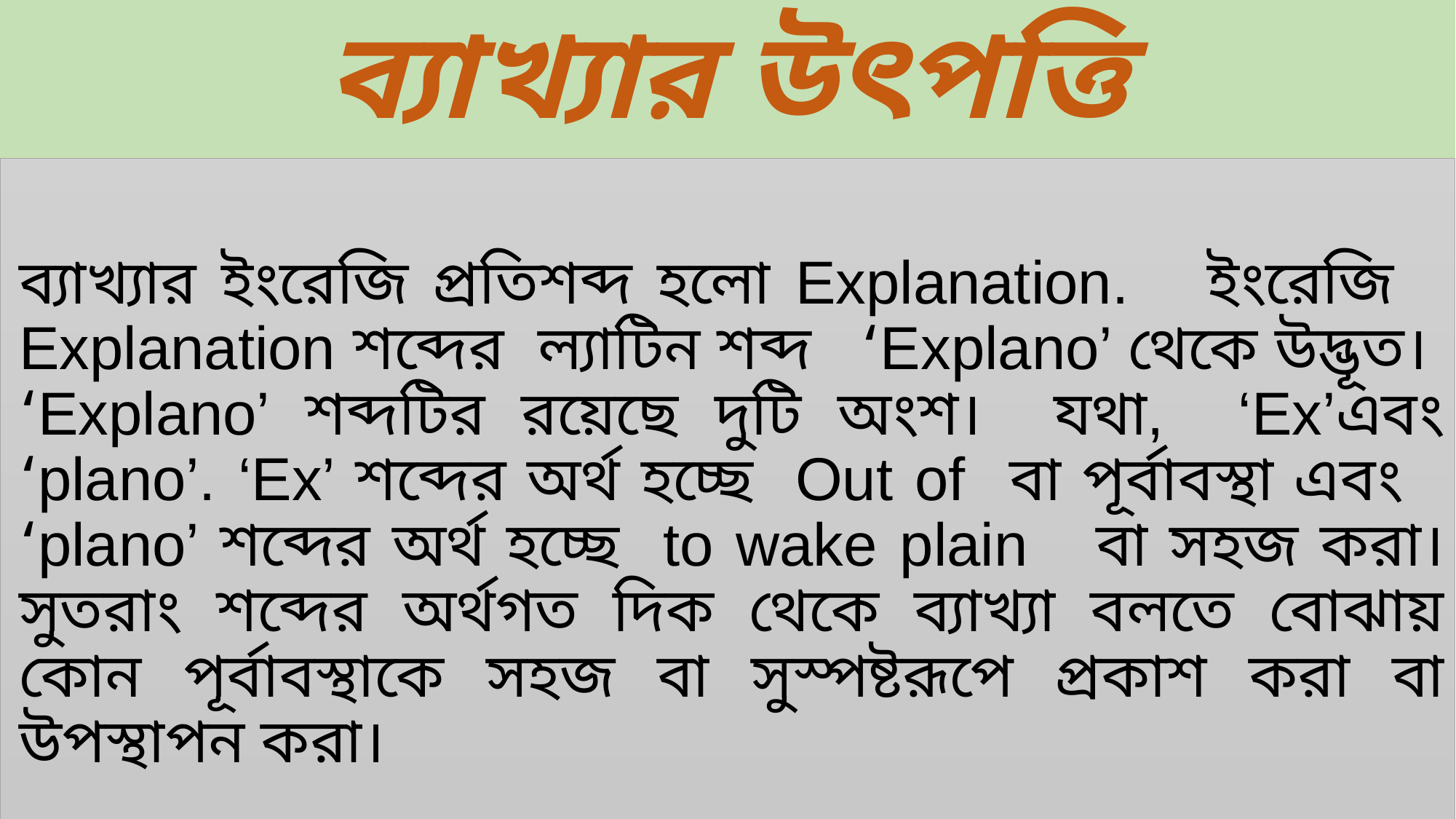

# ব্যাখ্যার উৎপত্তি

ব্যাখ্যার ইংরেজি প্রতিশব্দ হলো Explanation.   ইংরেজি   Explanation শব্দের  ল্যাটিন শব্দ   ‘Explano’ থেকে উদ্ভূত।  ‘Explano’ শব্দটির রয়েছে দুটি অংশ।  যথা,  ‘Ex’এবং ‘plano’. ‘Ex’ শব্দের অর্থ হচ্ছে  Out of  বা পূর্বাবস্থা এবং   ‘plano’ শব্দের অর্থ হচ্ছে  to wake plain   বা সহজ করা। সুতরাং শব্দের অর্থগত দিক থেকে ব্যাখ্যা বলতে বোঝায় কোন পূর্বাবস্থাকে সহজ বা সুস্পষ্টরূপে প্রকাশ করা বা উপস্থাপন করা।